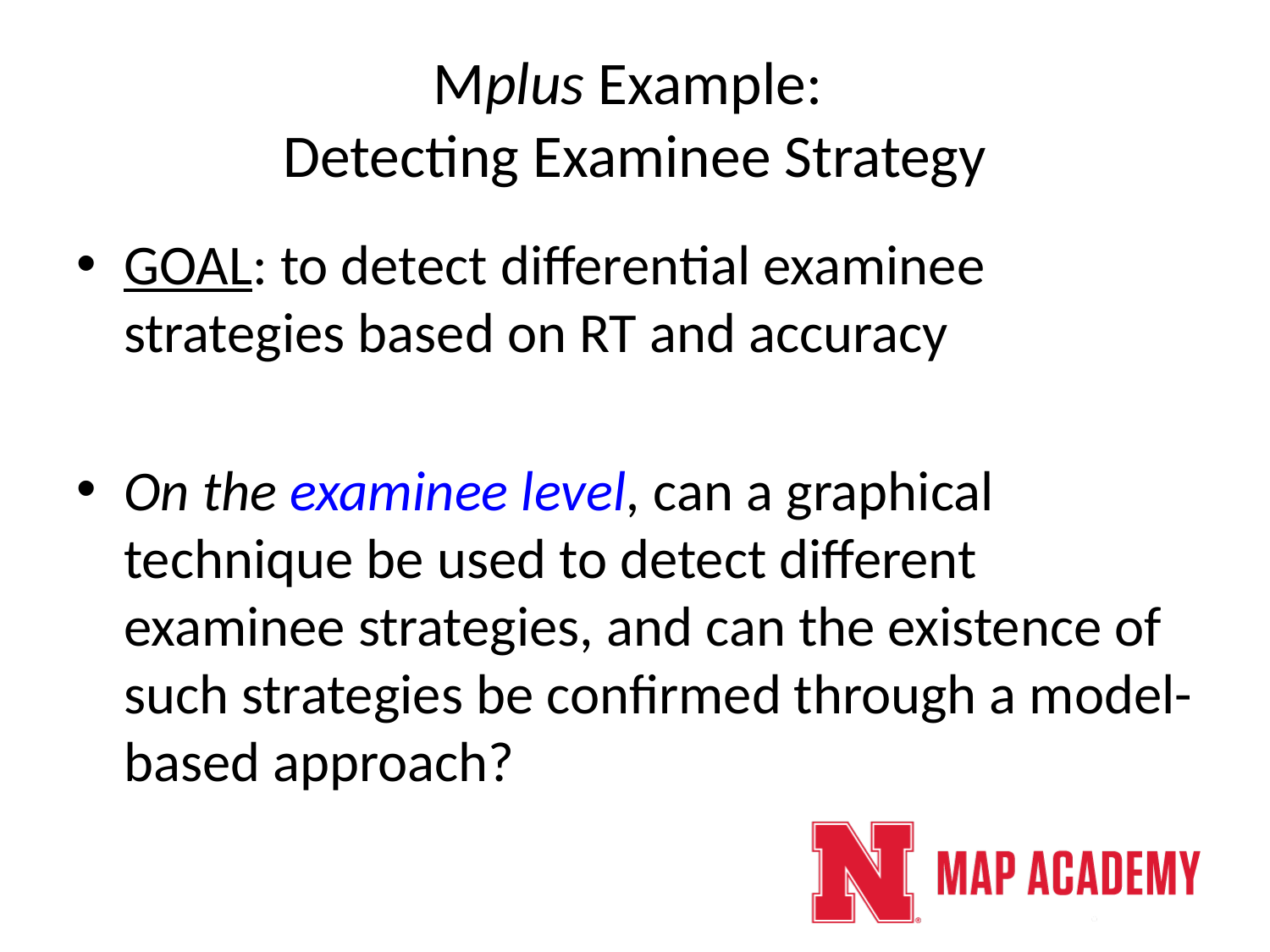

# Mplus Example: Detecting Examinee Strategy
GOAL: to detect differential examinee strategies based on RT and accuracy

On the examinee level, can a graphical technique be used to detect different examinee strategies, and can the existence of such strategies be confirmed through a model-based approach?